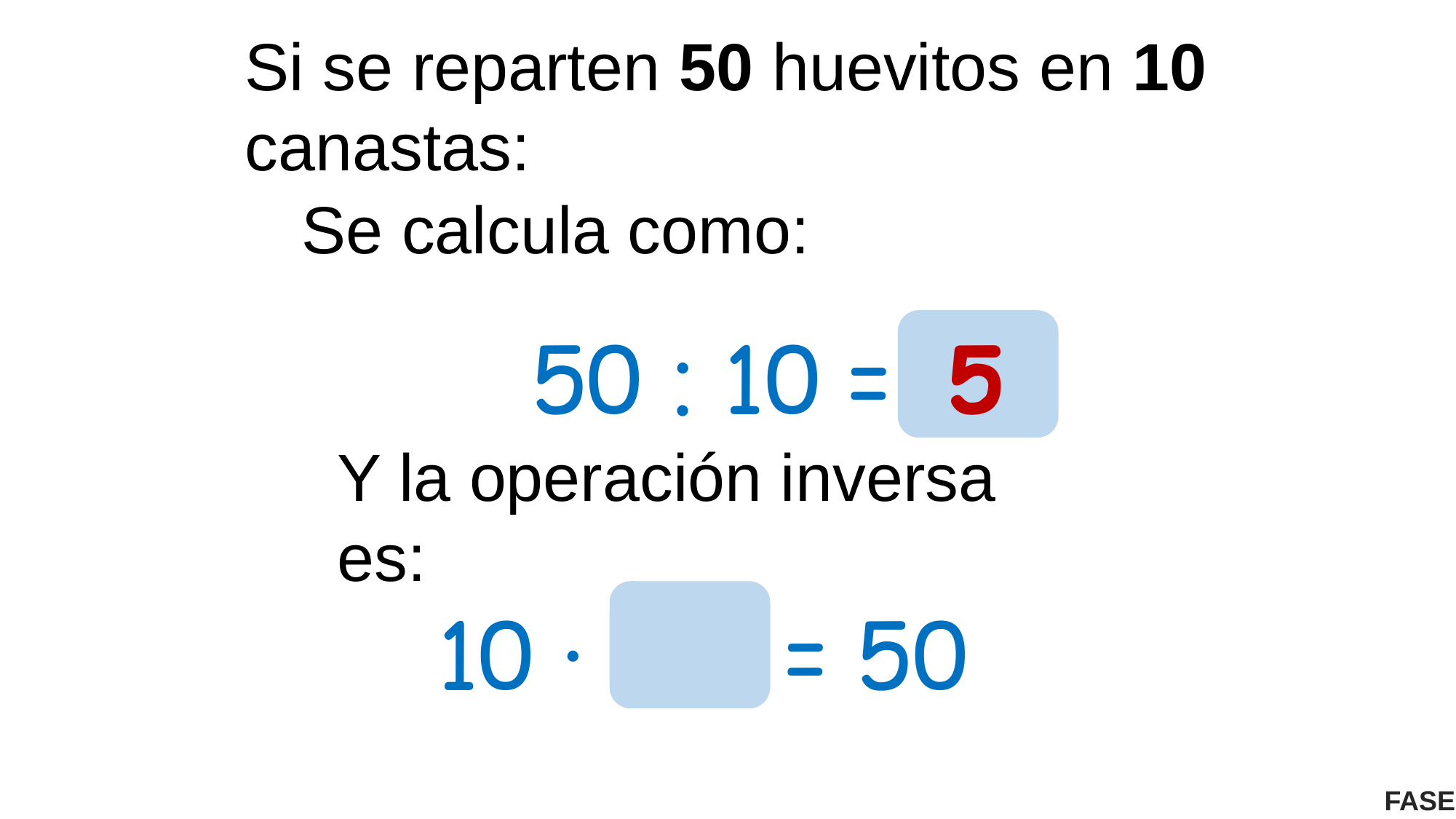

Si se reparten 50 huevitos en 10 canastas:
Se calcula como:

50 : 10 =  5
Y la operación inversa es:

10 ∙      = 50
FASE 3